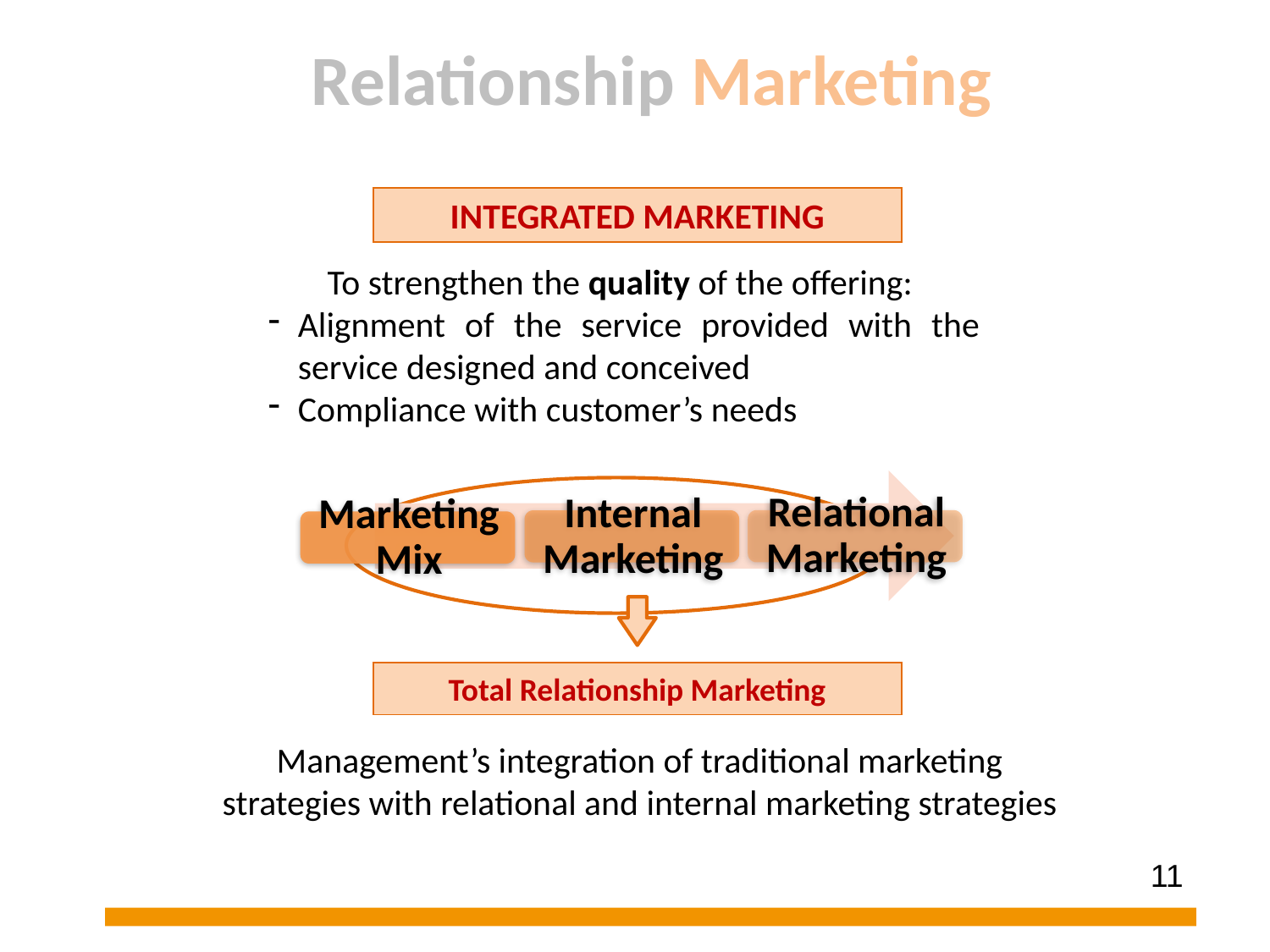

Relationship Marketing
Integrated Marketing
To strengthen the quality of the offering:
Alignment of the service provided with the service designed and conceived
Compliance with customer’s needs

Marketing Mix
Internal Marketing
Relational Marketing

Total Relationship Marketing
Management’s integration of traditional marketing strategies with relational and internal marketing strategies
11